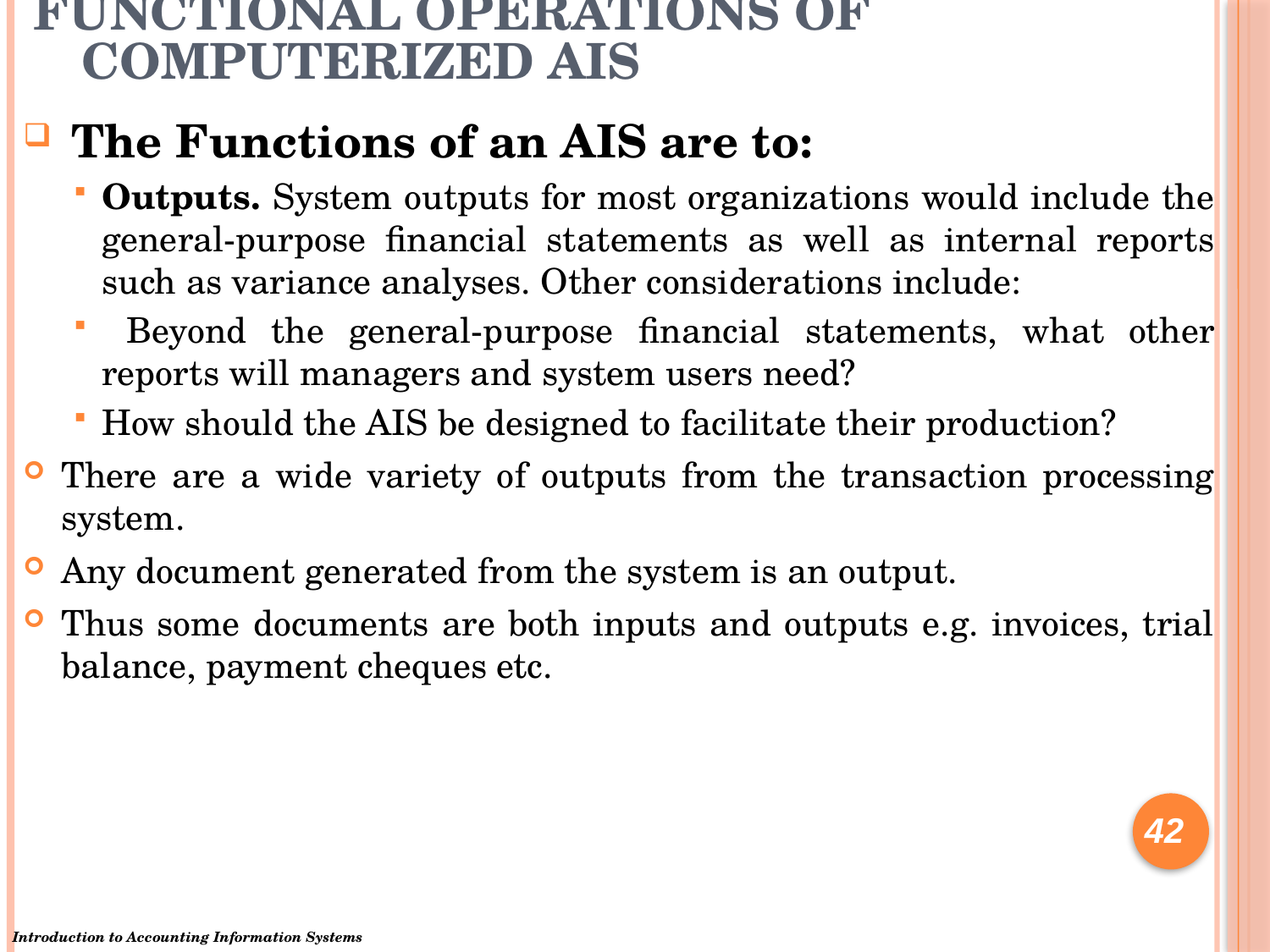

# Functional Operations Of Computerized AIS
The Functions of an AIS are to:
Outputs. System outputs for most organizations would include the general-purpose financial statements as well as internal reports such as variance analyses. Other considerations include:
 Beyond the general-purpose financial statements, what other reports will managers and system users need?
How should the AIS be designed to facilitate their production?
There are a wide variety of outputs from the transaction processing system.
Any document generated from the system is an output.
Thus some documents are both inputs and outputs e.g. invoices, trial balance, payment cheques etc.

42
Introduction to Accounting Information Systems